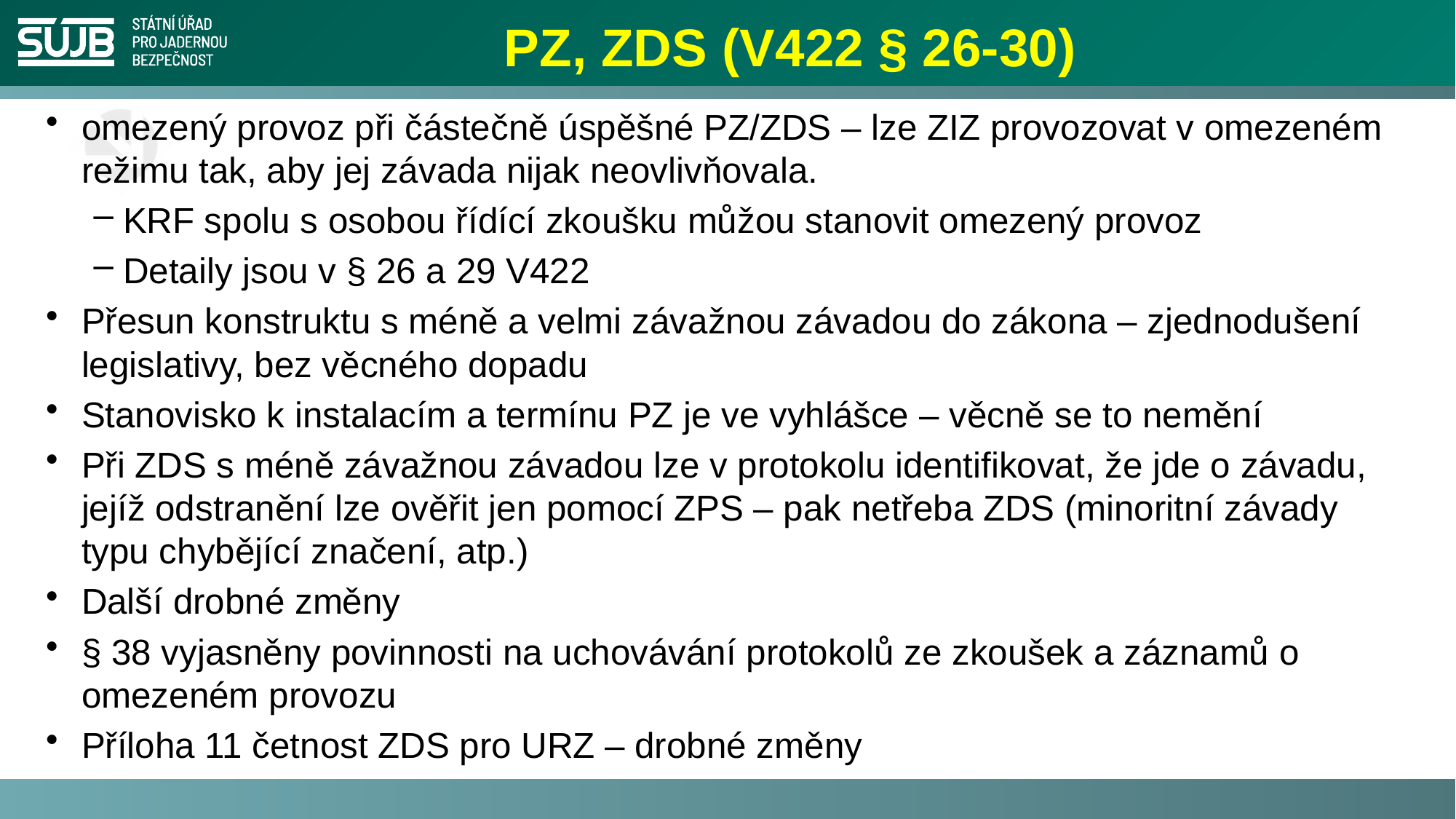

# PZ, ZDS (V422 § 26-30)
omezený provoz při částečně úspěšné PZ/ZDS – lze ZIZ provozovat v omezeném režimu tak, aby jej závada nijak neovlivňovala.
KRF spolu s osobou řídící zkoušku můžou stanovit omezený provoz
Detaily jsou v § 26 a 29 V422
Přesun konstruktu s méně a velmi závažnou závadou do zákona – zjednodušení legislativy, bez věcného dopadu
Stanovisko k instalacím a termínu PZ je ve vyhlášce – věcně se to nemění
Při ZDS s méně závažnou závadou lze v protokolu identifikovat, že jde o závadu, jejíž odstranění lze ověřit jen pomocí ZPS – pak netřeba ZDS (minoritní závady typu chybějící značení, atp.)
Další drobné změny
§ 38 vyjasněny povinnosti na uchovávání protokolů ze zkoušek a záznamů o omezeném provozu
Příloha 11 četnost ZDS pro URZ – drobné změny